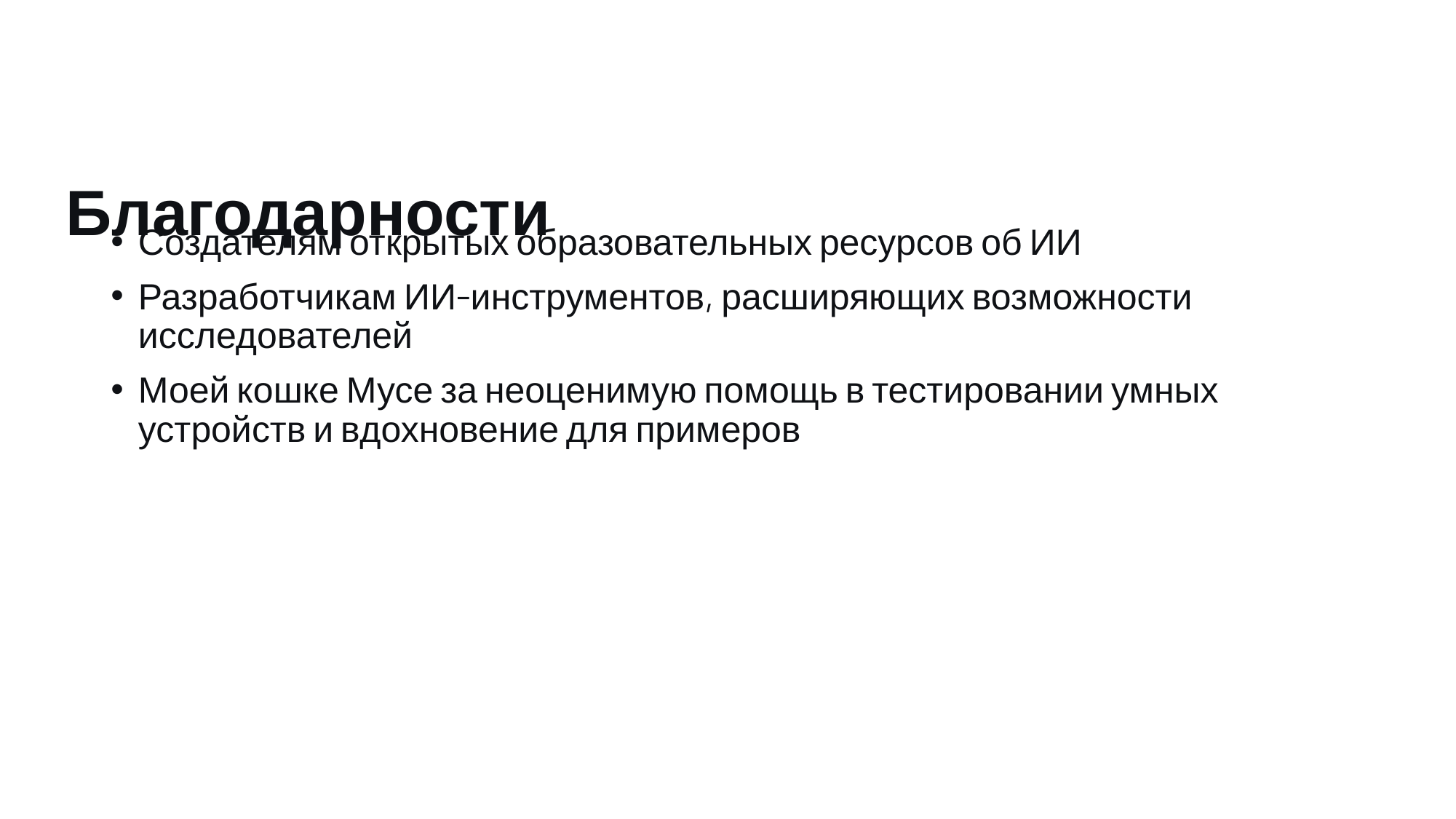

# Благодарности

Создателям открытых образовательных ресурсов об ИИ
Разработчикам ИИ-инструментов, расширяющих возможности исследователей
Моей кошке Мусе за неоценимую помощь в тестировании умных устройств и вдохновение для примеров